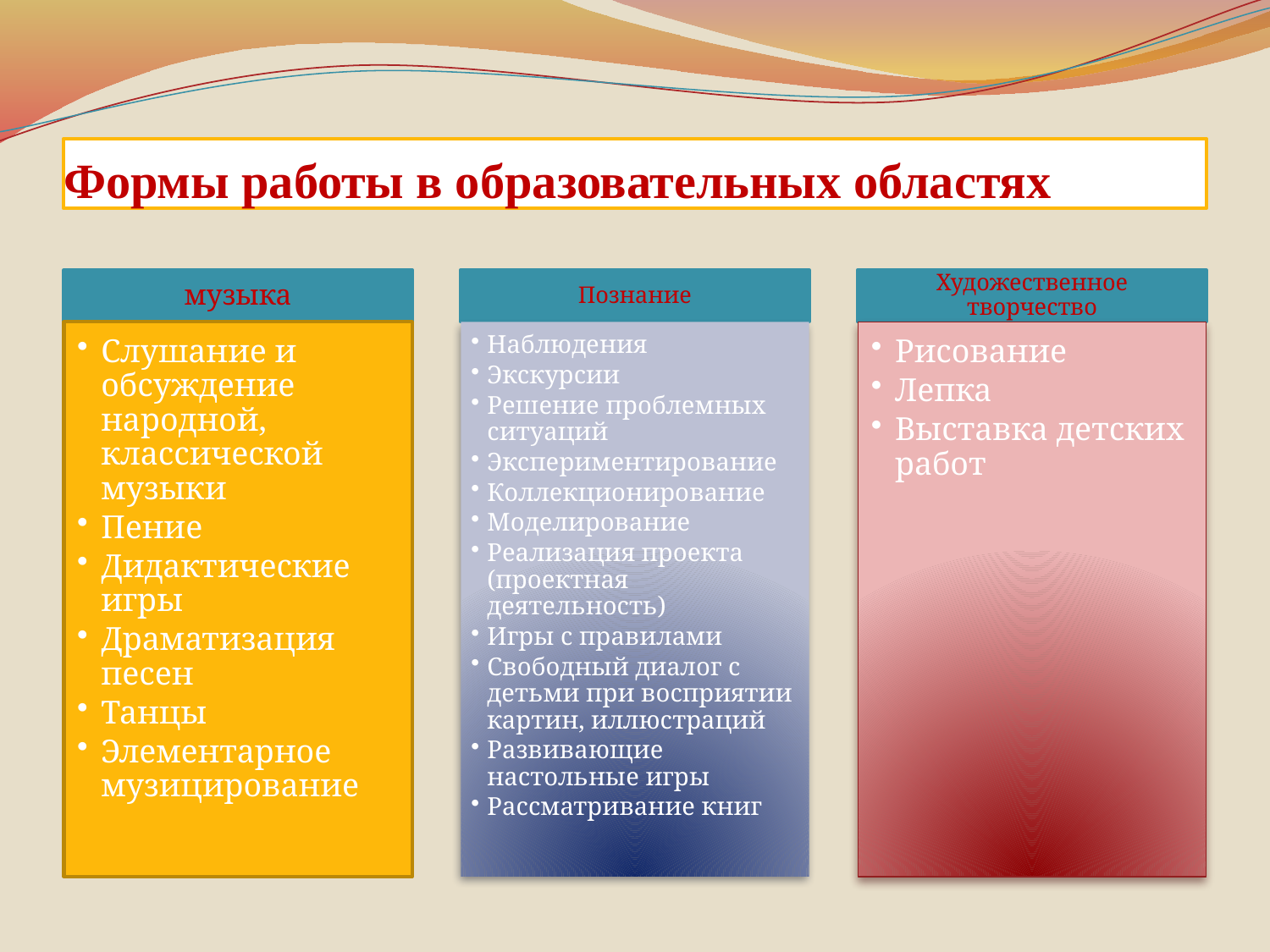

# Формы работы в образовательных областях
музыка
Слушание и обсуждение народной, классической музыки
Пение
Дидактические игры
Драматизация песен
Танцы
Элементарное музицирование

Познание
Наблюдения
Экскурсии
Решение проблемных ситуаций
Экспериментирование
Коллекционирование
Моделирование
Реализация проекта (проектная деятельность)
Игры с правилами
Свободный диалог с детьми при восприятии картин, иллюстраций
Развивающие настольные игры
Рассматривание книг

Художественное творчество
Рисование
Лепка
Выставка детских работ